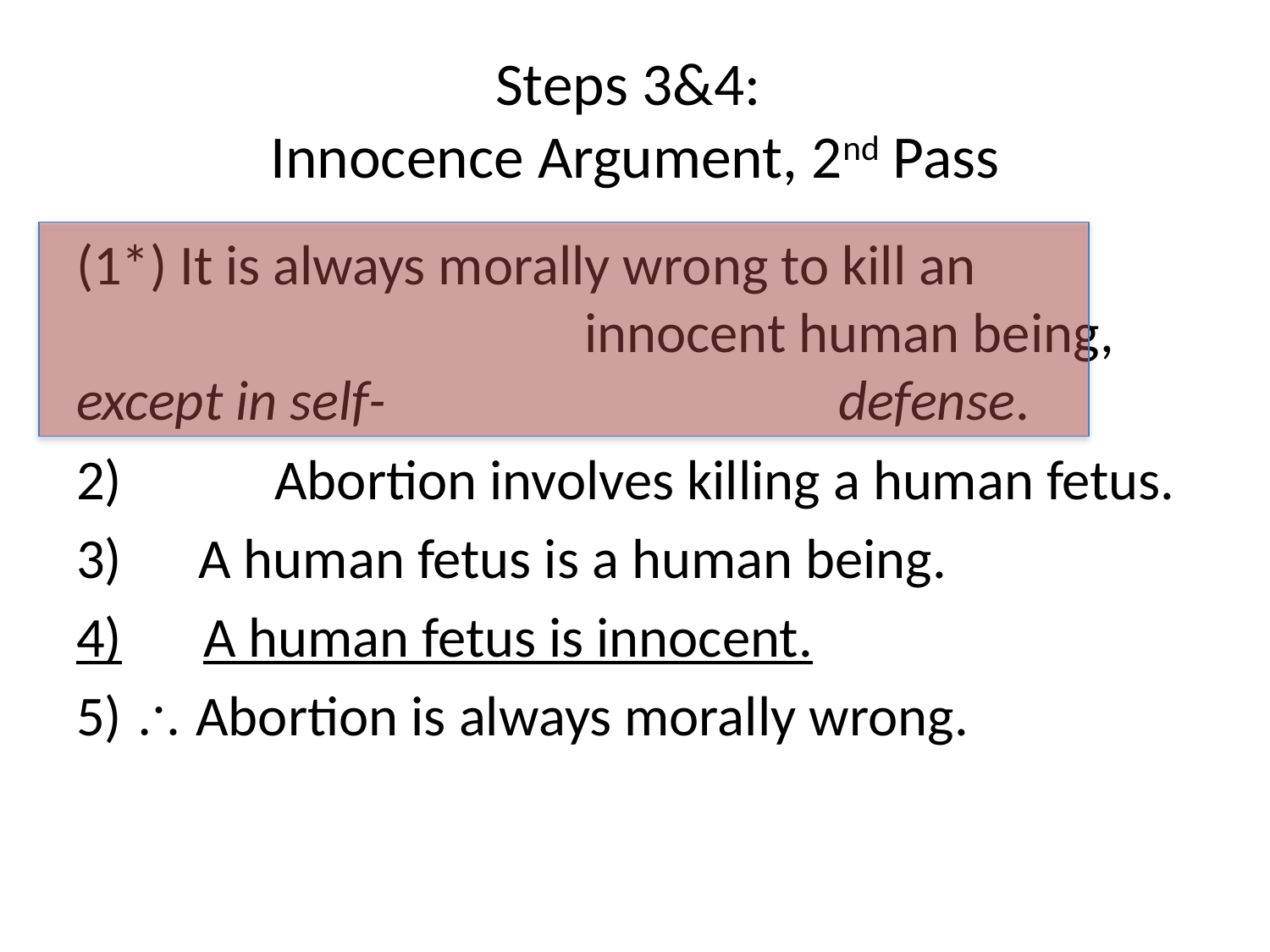

# Steps 3&4: Innocence Argument, 2nd Pass

(1*) It is always morally wrong to kill an 		 			innocent human being, except in self- 				defense.
 	Abortion involves killing a human fetus.
    A human fetus is a human being.
4)	A human fetus is innocent.
5) ∴ Abortion is always morally wrong.